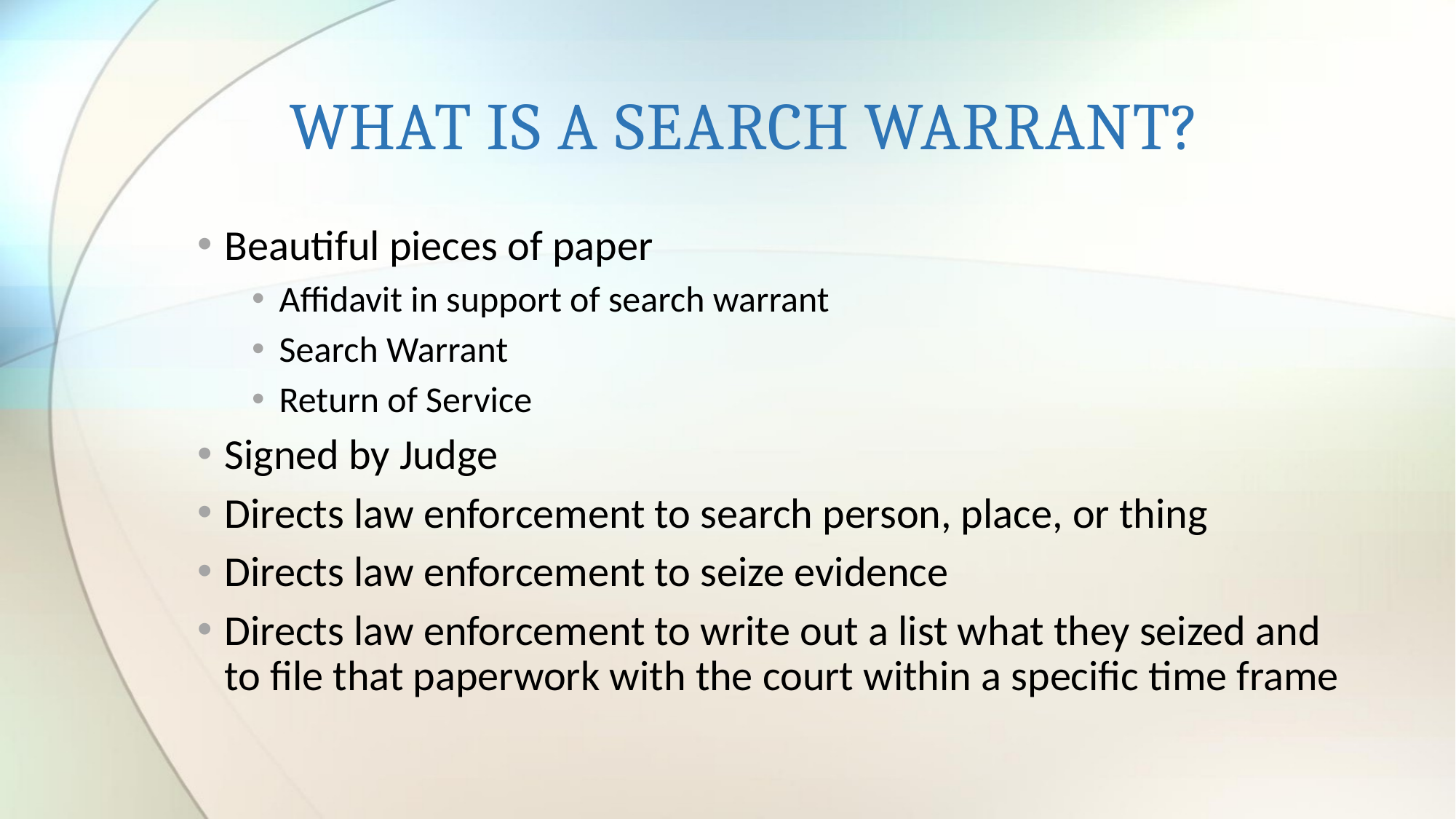

# WHAT IS A SEARCH WARRANT?
Beautiful pieces of paper
Affidavit in support of search warrant
Search Warrant
Return of Service
Signed by Judge
Directs law enforcement to search person, place, or thing
Directs law enforcement to seize evidence
Directs law enforcement to write out a list what they seized and to file that paperwork with the court within a specific time frame